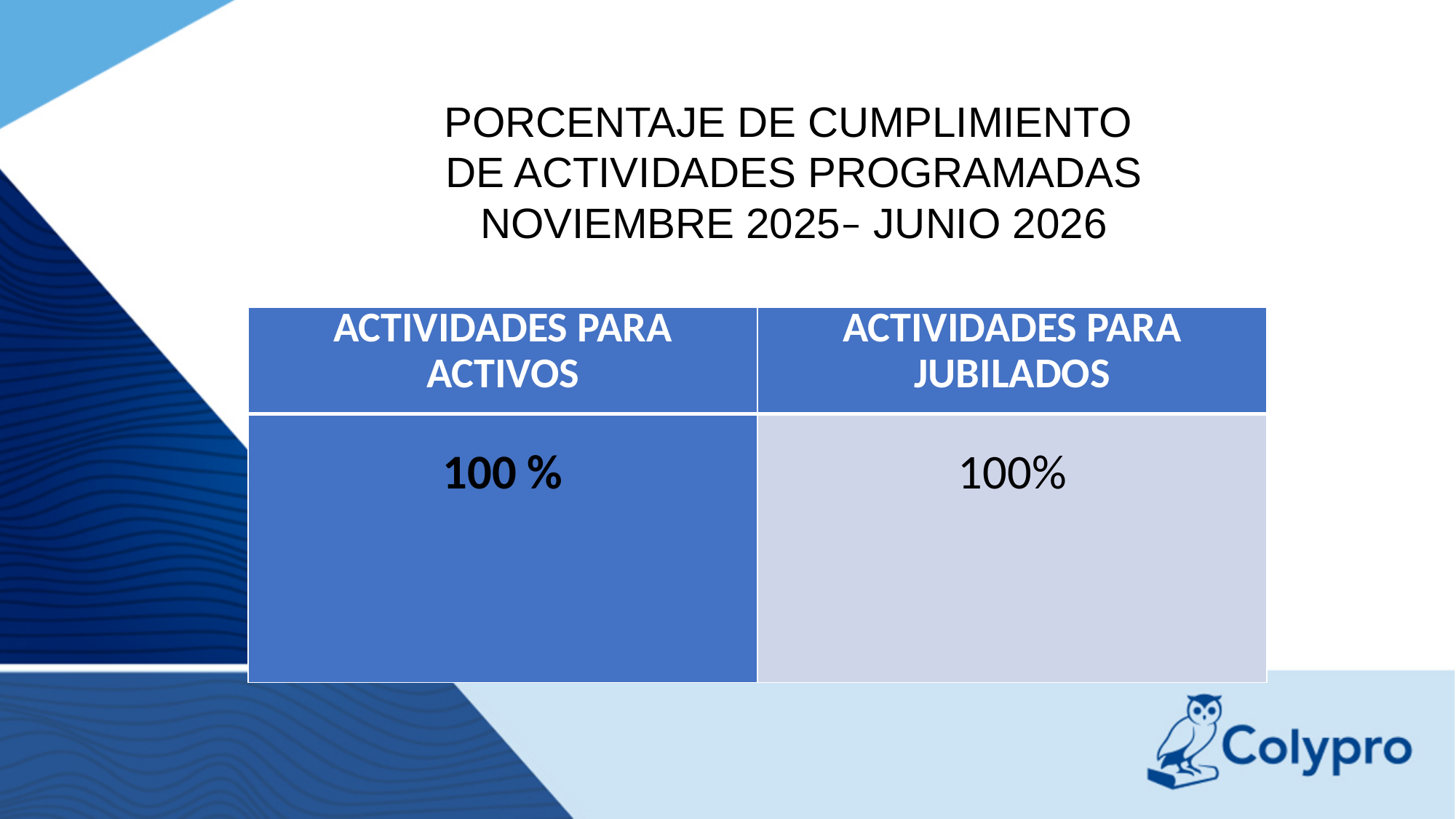

# PORCENTAJE DE CUMPLIMIENTO DE ACTIVIDADES PROGRAMADAS
NOVIEMBRE 2025– JUNIO 2026

| ACTIVIDADES PARA ACTIVOS | ACTIVIDADES PARA JUBILADOS |
| --- | --- |
| 100 % | 100% |